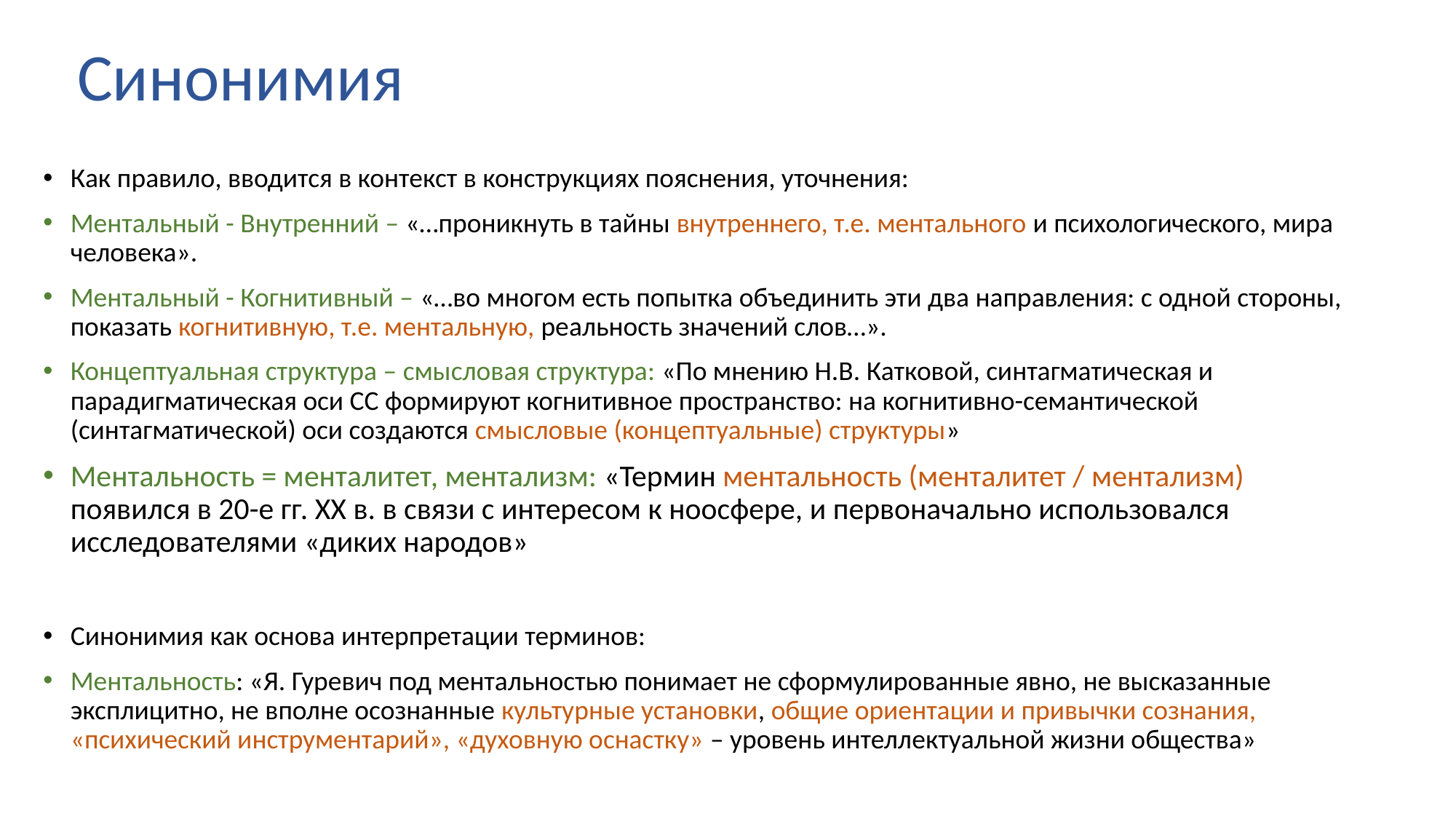

# Синонимия
Как правило, вводится в контекст в конструкциях пояснения, уточнения:
Ментальный - Внутренний – «…проникнуть в тайны внутреннего, т.е. ментального и психологического, мира человека».
Ментальный - Когнитивный – «…во многом есть попытка объединить эти два направления: с одной стороны, показать когнитивную, т.е. ментальную, реальность значений слов…».
Концептуальная структура – смысловая структура: «По мнению Н.В. Катковой, синтагматическая и парадигматическая оси СС формируют когнитивное пространство: на когнитивно-семантической (синтагматической) оси создаются смысловые (концептуальные) структуры»
Ментальность = менталитет, ментализм: «Термин ментальность (менталитет / ментализм) появился в 20-е гг. ХХ в. в связи с интересом к ноосфере, и первоначально использовался исследователями «диких народов»

Синонимия как основа интерпретации терминов:
Ментальность: «Я. Гуревич под ментальностью понимает не сформулированные явно, не высказанные эксплицитно, не вполне осознанные культурные установки, общие ориентации и привычки сознания, «психический инструментарий», «духовную оснастку» – уровень интеллектуальной жизни общества»